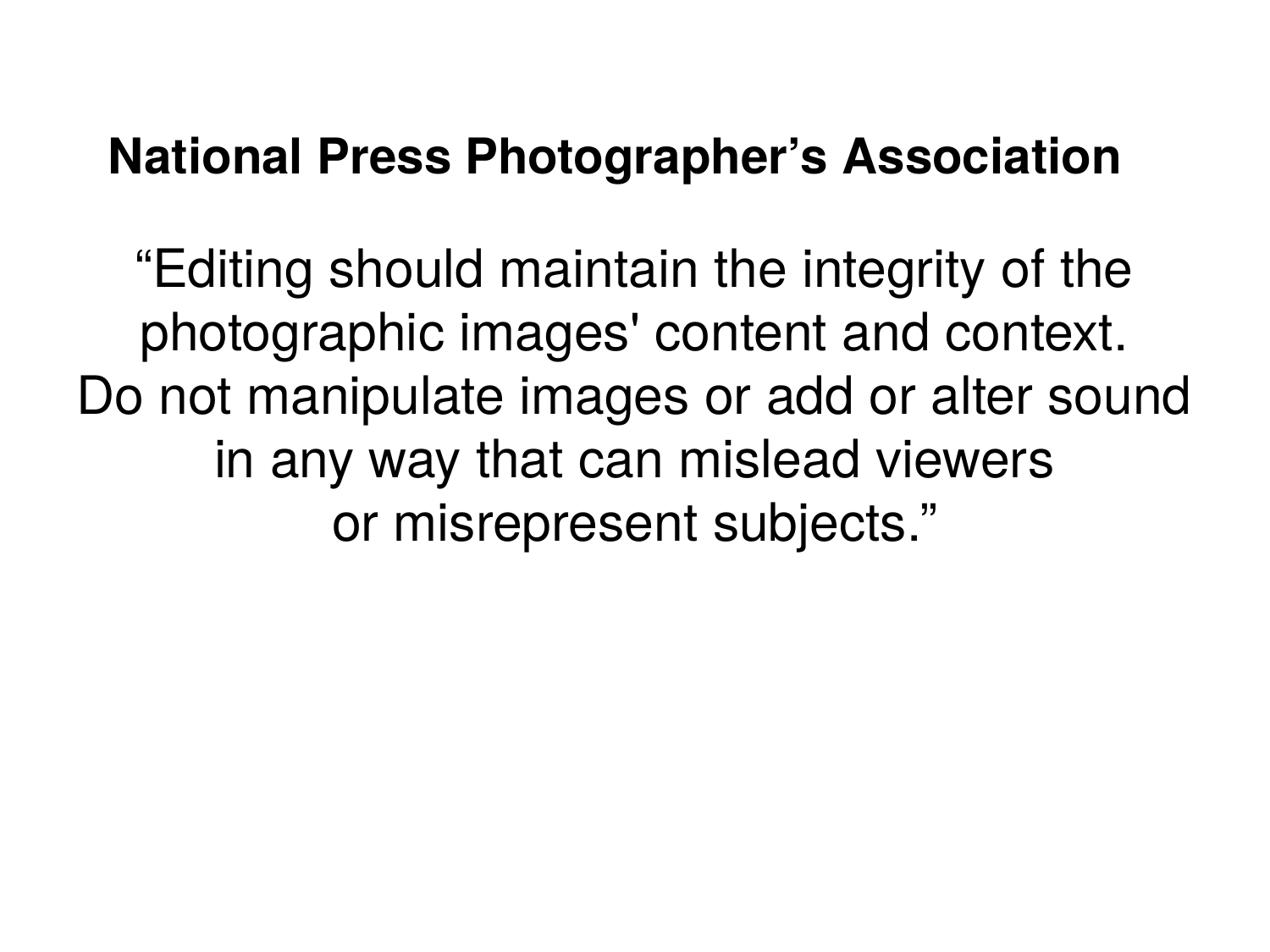

# National Press Photographer’s Association
“Editing should maintain the integrity of the photographic images' content and context.
Do not manipulate images or add or alter sound in any way that can mislead viewers
or misrepresent subjects.”